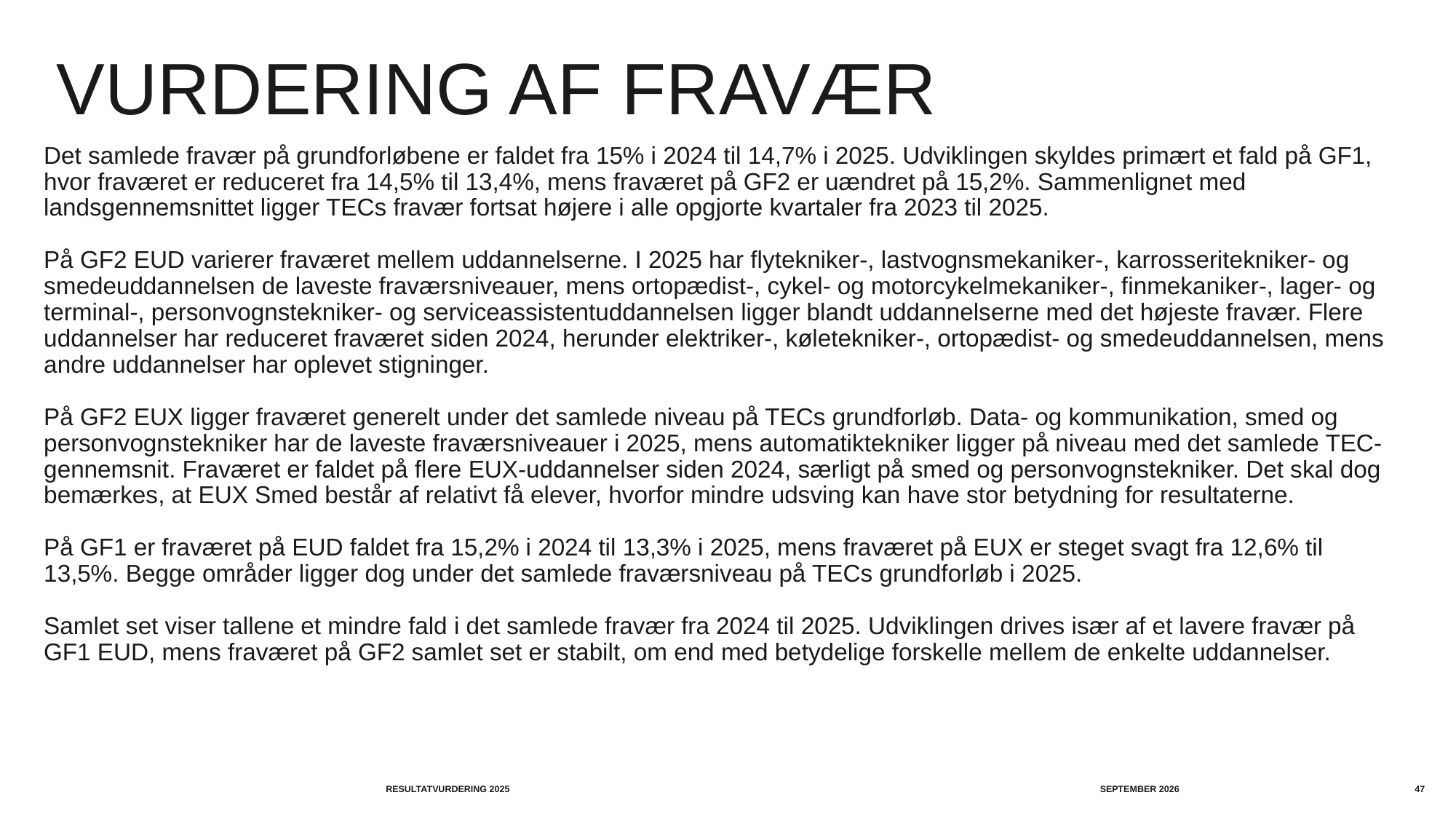

# Vurdering af fravær
Det samlede fravær på grundforløbene er faldet fra 15% i 2024 til 14,7% i 2025. Udviklingen skyldes primært et fald på GF1, hvor fraværet er reduceret fra 14,5% til 13,4%, mens fraværet på GF2 er uændret på 15,2%. Sammenlignet med landsgennemsnittet ligger TECs fravær fortsat højere i alle opgjorte kvartaler fra 2023 til 2025.

På GF2 EUD varierer fraværet mellem uddannelserne. I 2025 har flytekniker-, lastvognsmekaniker-, karrosseritekniker- og smedeuddannelsen de laveste fraværsniveauer, mens ortopædist-, cykel- og motorcykelmekaniker-, finmekaniker-, lager- og terminal-, personvognstekniker- og serviceassistentuddannelsen ligger blandt uddannelserne med det højeste fravær. Flere uddannelser har reduceret fraværet siden 2024, herunder elektriker-, køletekniker-, ortopædist- og smedeuddannelsen, mens andre uddannelser har oplevet stigninger.

På GF2 EUX ligger fraværet generelt under det samlede niveau på TECs grundforløb. Data- og kommunikation, smed og personvognstekniker har de laveste fraværsniveauer i 2025, mens automatiktekniker ligger på niveau med det samlede TEC-gennemsnit. Fraværet er faldet på flere EUX-uddannelser siden 2024, særligt på smed og personvognstekniker. Det skal dog bemærkes, at EUX Smed består af relativt få elever, hvorfor mindre udsving kan have stor betydning for resultaterne.

På GF1 er fraværet på EUD faldet fra 15,2% i 2024 til 13,3% i 2025, mens fraværet på EUX er steget svagt fra 12,6% til 13,5%. Begge områder ligger dog under det samlede fraværsniveau på TECs grundforløb i 2025.

Samlet set viser tallene et mindre fald i det samlede fravær fra 2024 til 2025. Udviklingen drives især af et lavere fravær på GF1 EUD, mens fraværet på GF2 samlet set er stabilt, om end med betydelige forskelle mellem de enkelte uddannelser.
Resultatvurdering 2025
september 2026
47